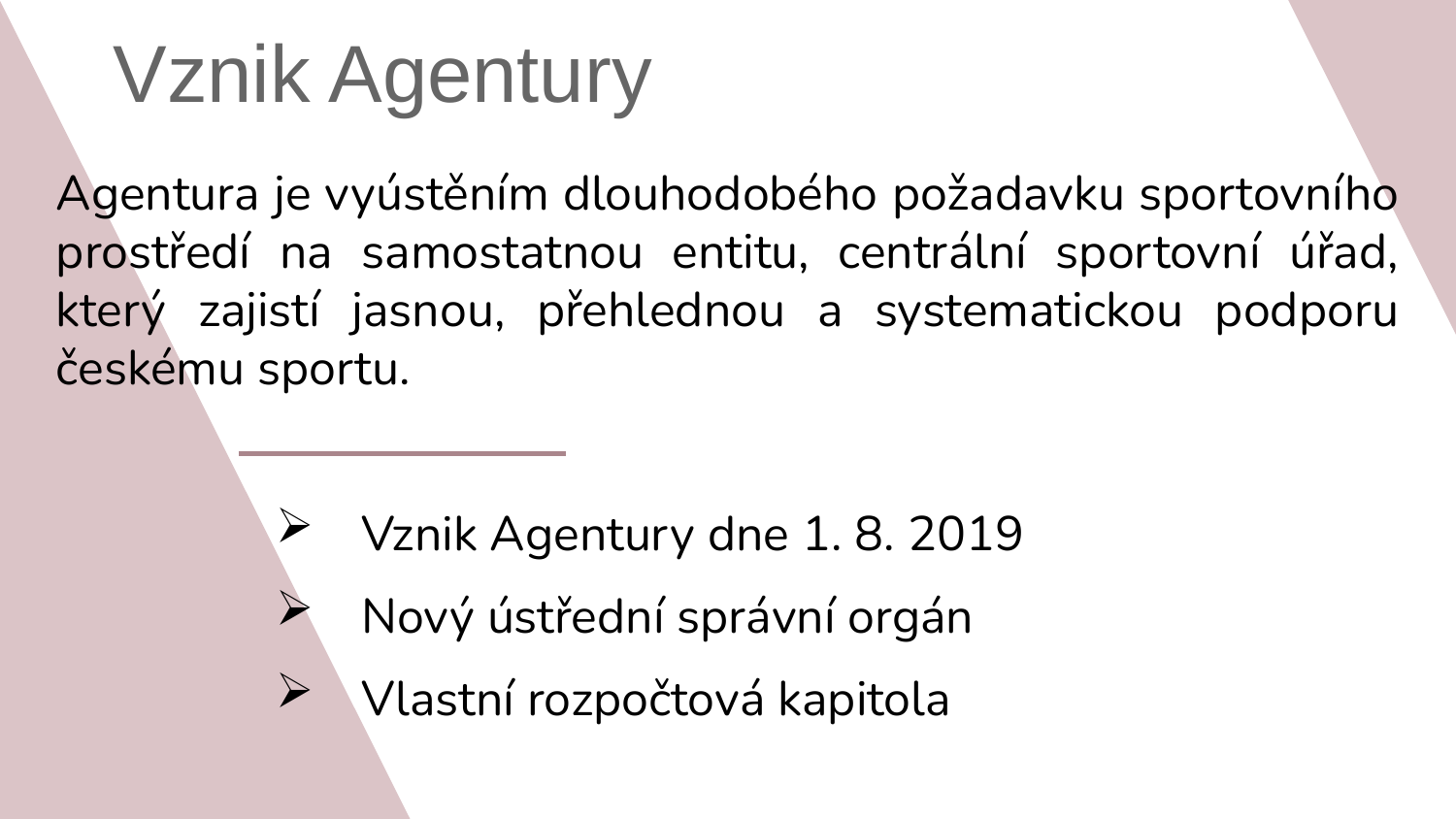

# Vznik Agentury
Agentura je vyústěním dlouhodobého požadavku sportovního prostředí na samostatnou entitu, centrální sportovní úřad, který zajistí jasnou, přehlednou a systematickou podporu českému sportu.

Vznik Agentury dne 1. 8. 2019
Nový ústřední správní orgán
Vlastní rozpočtová kapitola